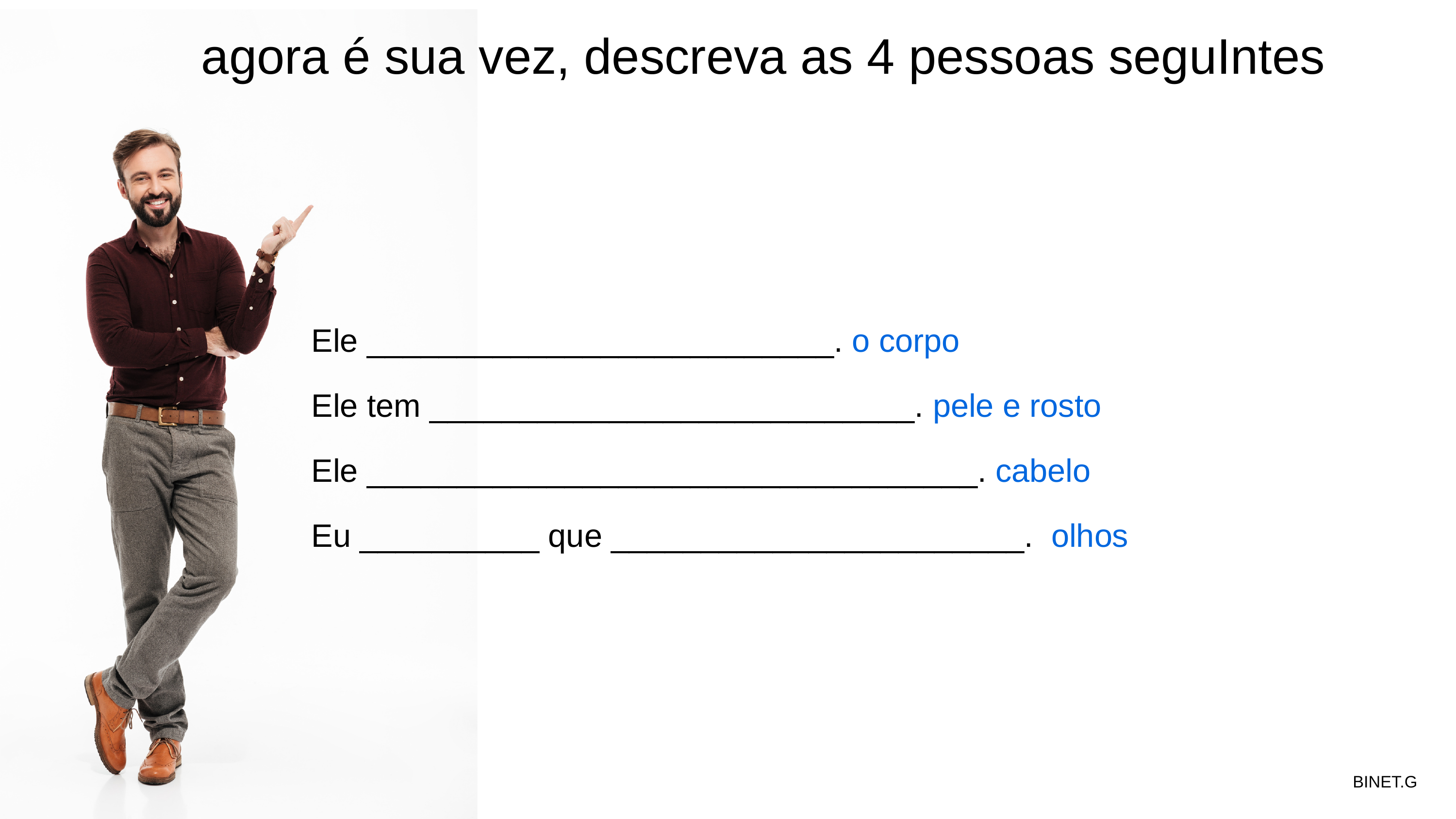

agora é sua vez, descreva as 4 pessoas seguIntes
Ele __________________________. o corpo
Ele tem ___________________________. pele e rosto
Ele __________________________________. cabelo
Eu __________ que _______________________.  olhos

BINET.G